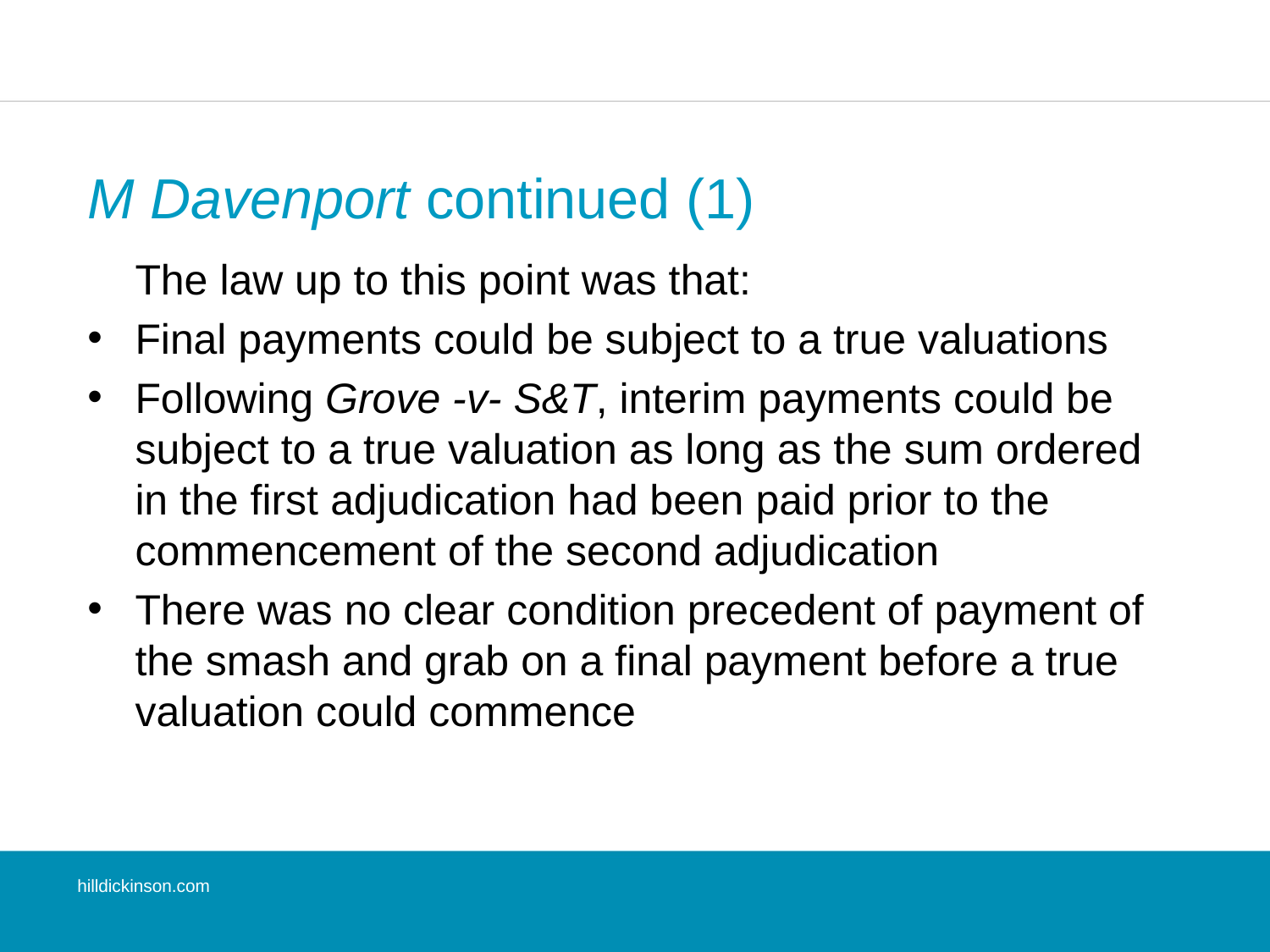

M Davenport continued (1)
The law up to this point was that:
Final payments could be subject to a true valuations
Following Grove -v- S&T, interim payments could be subject to a true valuation as long as the sum ordered in the first adjudication had been paid prior to the commencement of the second adjudication
There was no clear condition precedent of payment of the smash and grab on a final payment before a true valuation could commence